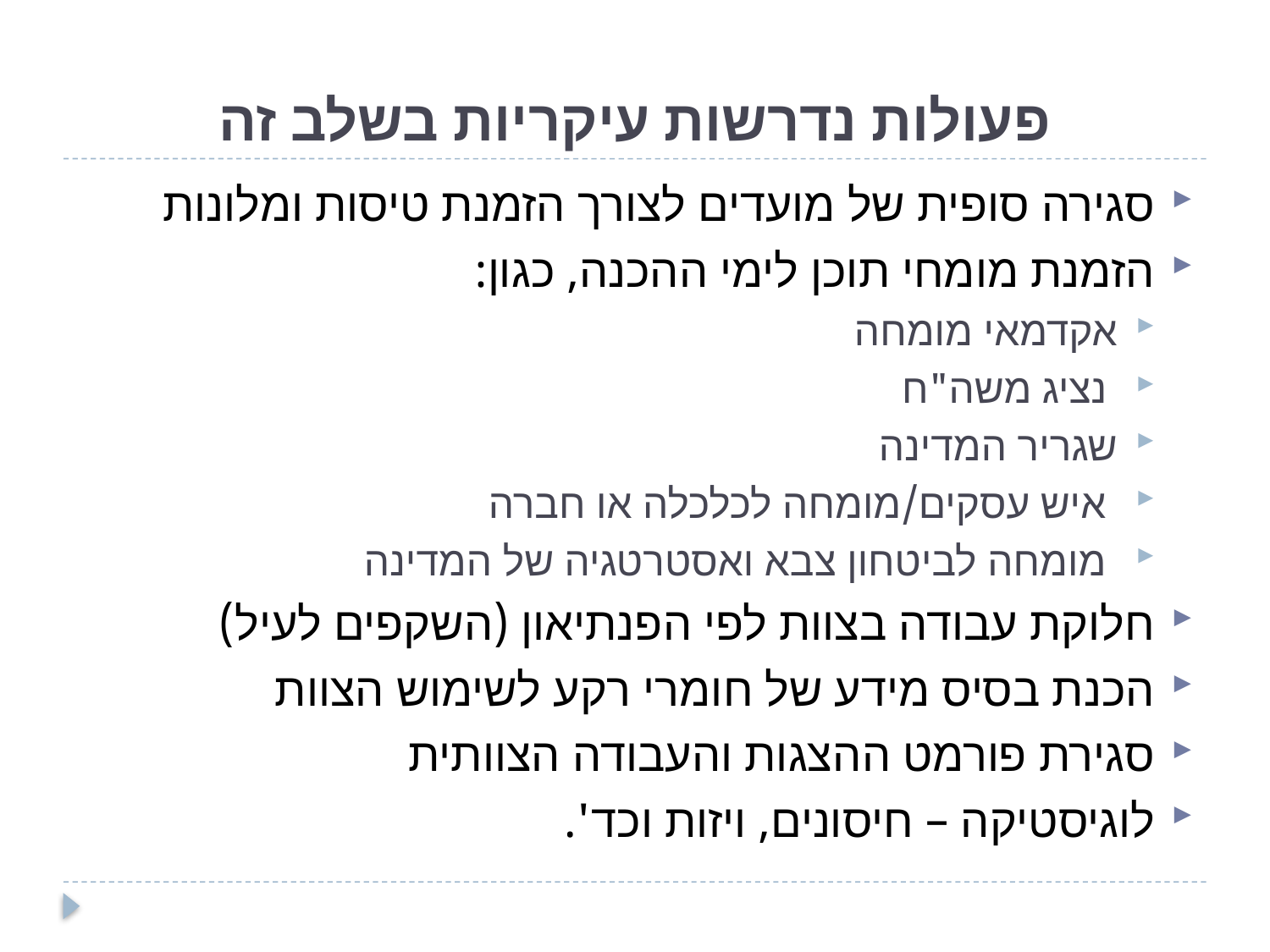

# פעולות נדרשות עיקריות בשלב זה
סגירה סופית של מועדים לצורך הזמנת טיסות ומלונות
הזמנת מומחי תוכן לימי ההכנה, כגון:
אקדמאי מומחה
 נציג משה"ח
שגריר המדינה
 איש עסקים/מומחה לכלכלה או חברה
 מומחה לביטחון צבא ואסטרטגיה של המדינה
חלוקת עבודה בצוות לפי הפנתיאון (השקפים לעיל)
הכנת בסיס מידע של חומרי רקע לשימוש הצוות
סגירת פורמט ההצגות והעבודה הצוותית
לוגיסטיקה – חיסונים, ויזות וכד'.